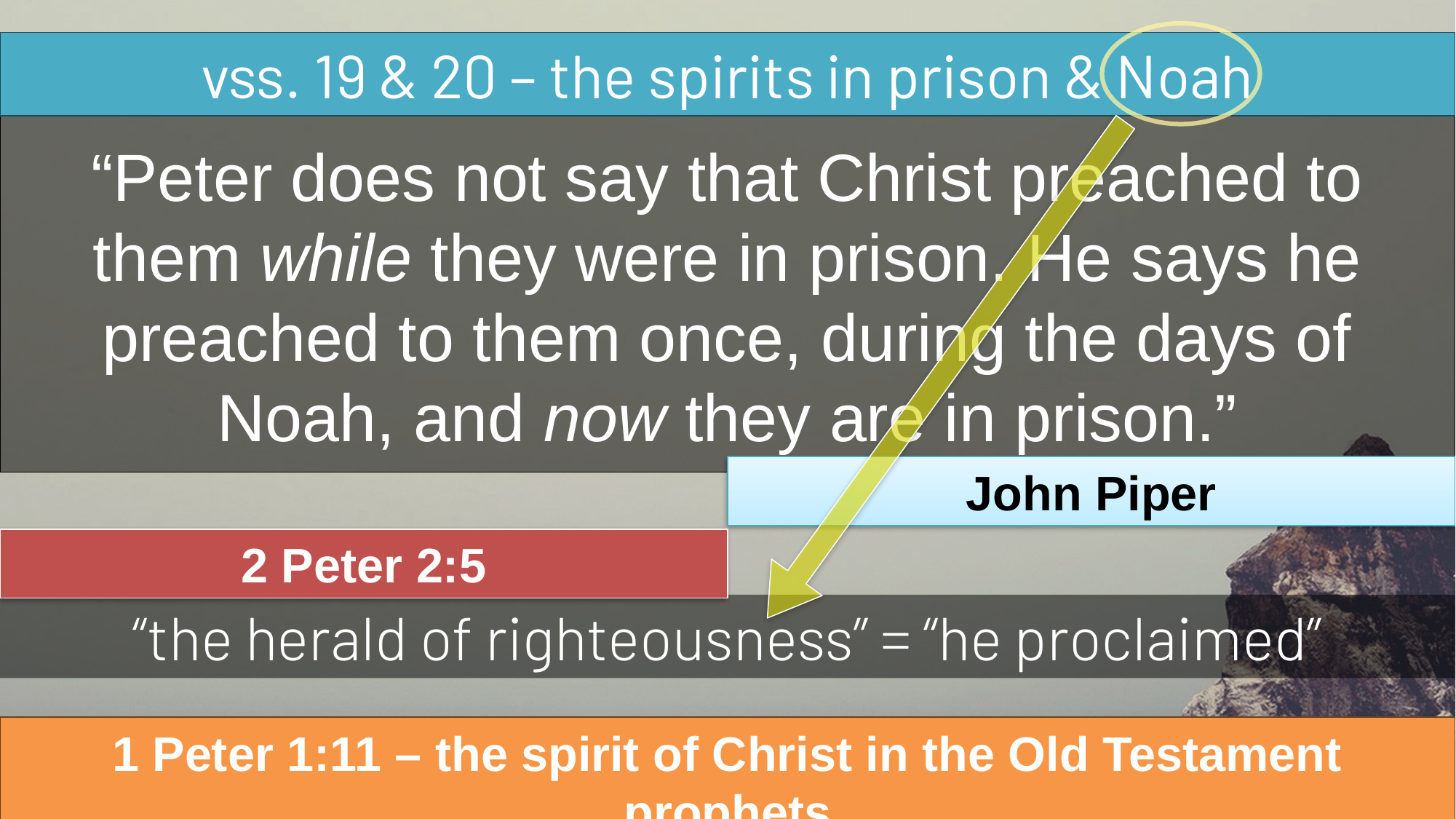

vss. 19 & 20 – the spirits in prison & Noah

# “Peter does not say that Christ preached to them while they were in prison. He says he preached to them once, during the days of Noah, and now they are in prison.”
John Piper
2 Peter 2:5
“the herald of righteousness” = “he proclaimed”
1 Peter 1:11 – the spirit of Christ in the Old Testament prophets